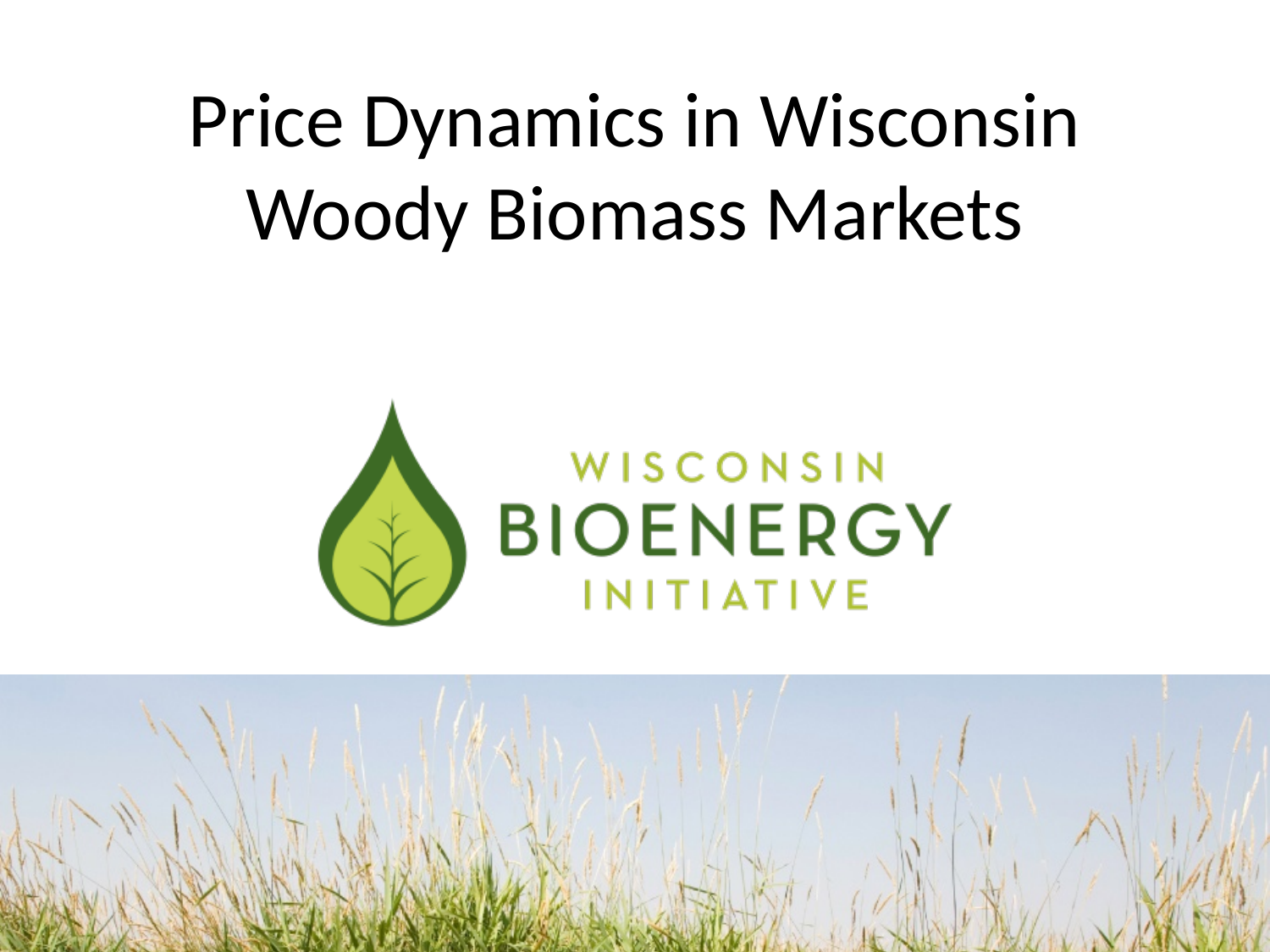

# Price Dynamics in Wisconsin Woody Biomass Markets